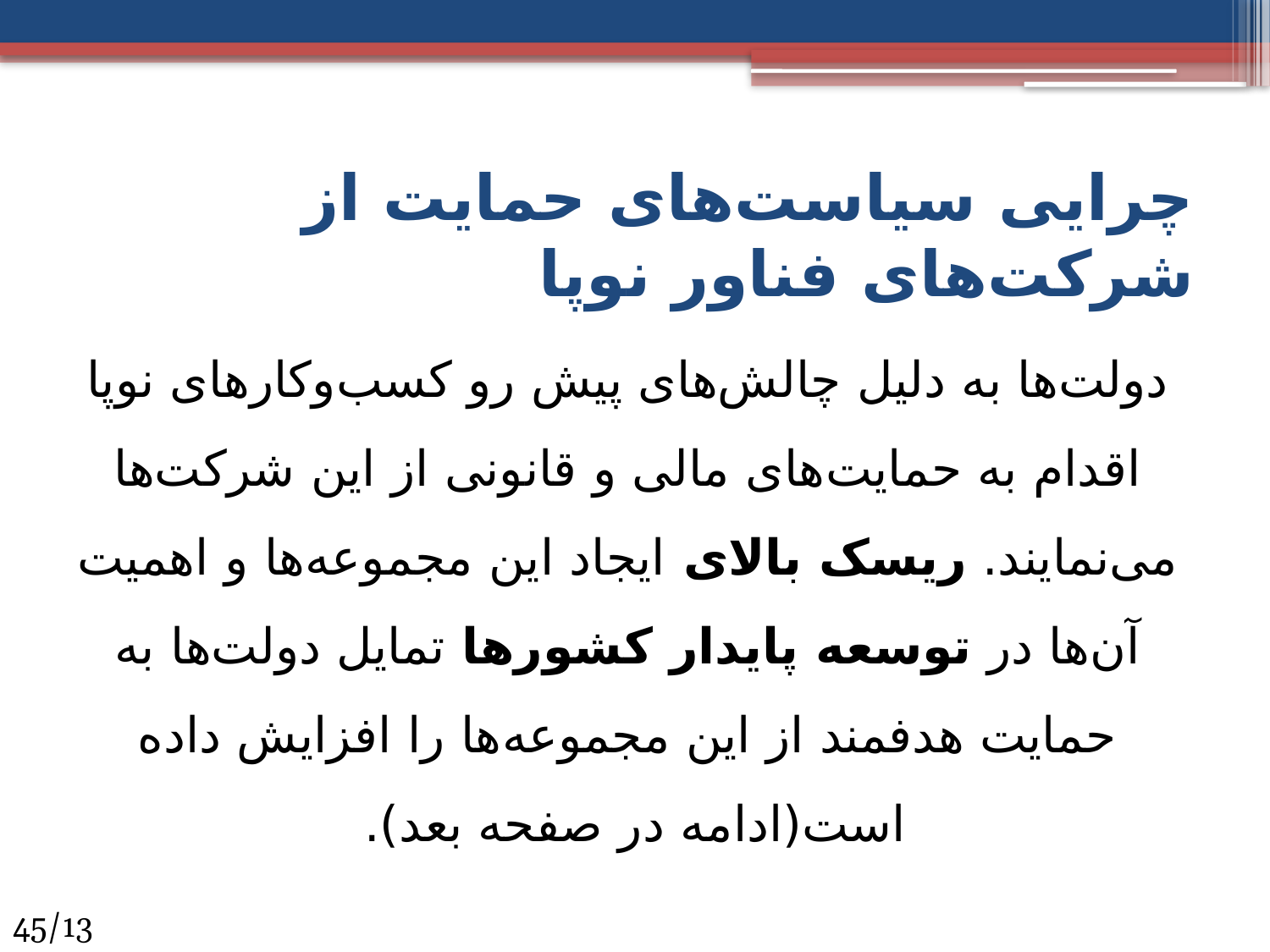

# چرایی سیاست‌های حمایت از شرکت‌های فناور نوپا
دولت‌ها به دلیل چالش‌های پیش رو کسب‌وکارهای نوپا اقدام به حمایت‌های مالی و قانونی از این شرکت‌ها می‌نمایند. ریسک بالای ایجاد این مجموعه‌ها و اهمیت آن‌ها در توسعه پایدار کشورها تمایل دولت‌ها به حمایت هدفمند از این مجموعه‌ها را افزایش داده است(ادامه در صفحه بعد).
45/13